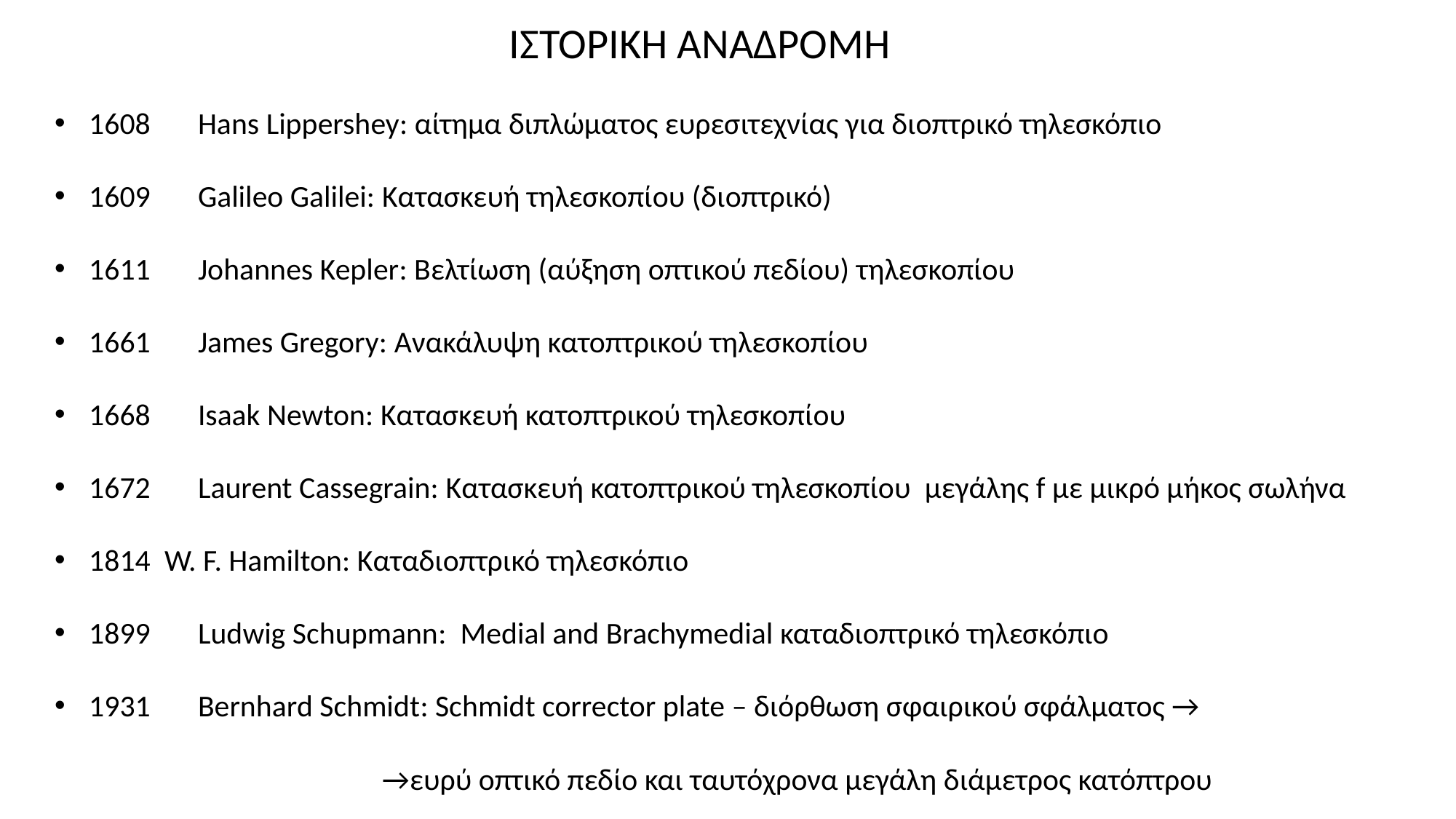

ΙΣΤΟΡΙΚΗ ΑΝΑΔΡΟΜΗ
1608	Hans Lippershey: αίτημα διπλώματος ευρεσιτεχνίας για διοπτρικό τηλεσκόπιο
1609	Galileo Galilei: Κατασκευή τηλεσκοπίου (διοπτρικό)
1611	Johannes Kepler: Βελτίωση (αύξηση οπτικού πεδίου) τηλεσκοπίου
1661	James Gregory: Ανακάλυψη κατοπτρικού τηλεσκοπίου
1668	Isaak Newton: Κατασκευή κατοπτρικού τηλεσκοπίου
1672	Laurent Cassegrain: Κατασκευή κατοπτρικού τηλεσκοπίου  μεγάλης f με μικρό μήκος σωλήνα
1814  W. F. Hamilton: Καταδιοπτρικό τηλεσκόπιο
1899	Ludwig Schupmann:  Medial and Brachymedial καταδιοπτρικό τηλεσκόπιο
1931	Bernhard Schmidt: Schmidt corrector plate – διόρθωση σφαιρικού σφάλματος →
			→ευρύ οπτικό πεδίο και ταυτόχρονα μεγάλη διάμετρος κατόπτρου